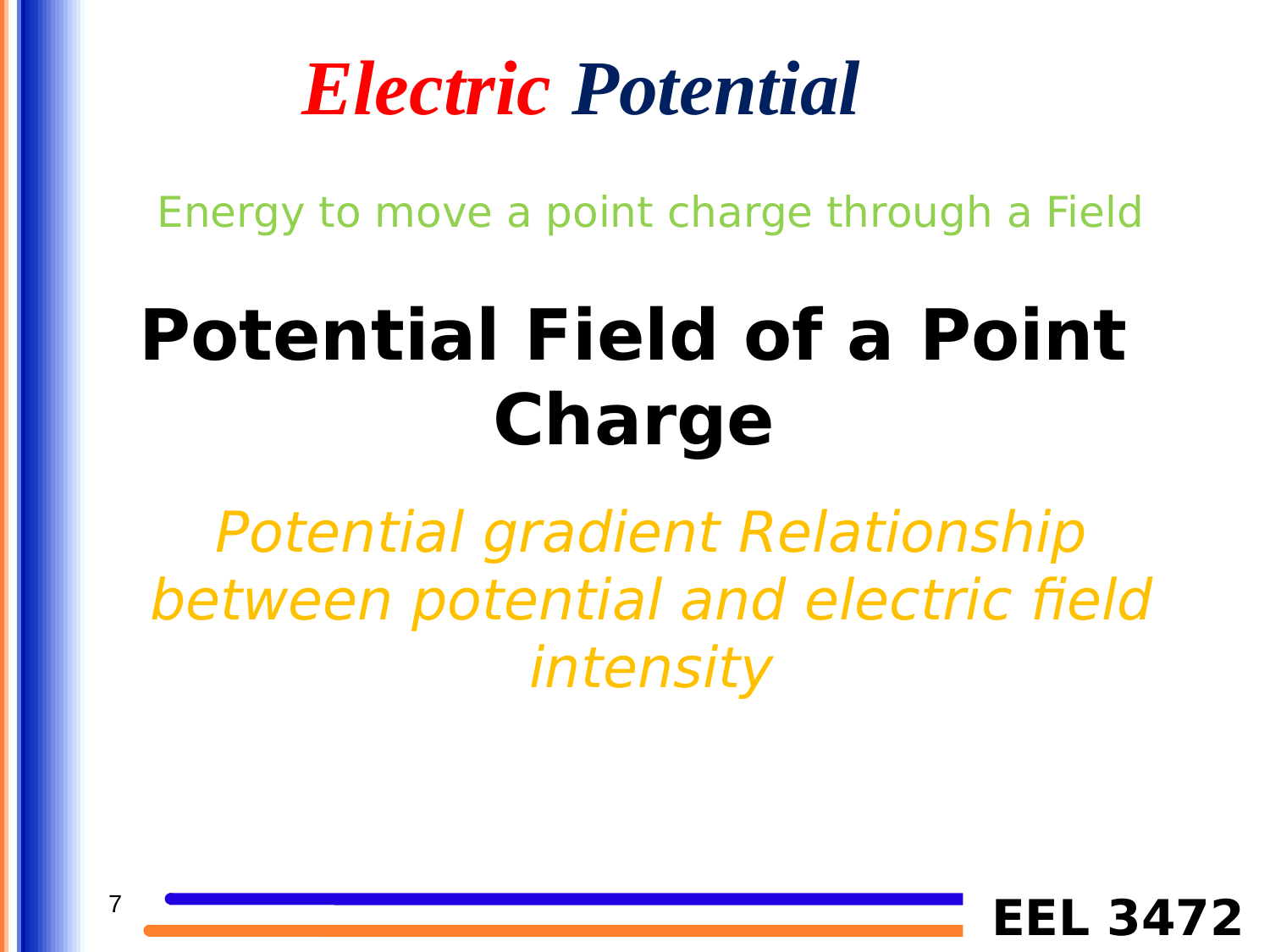

Electric Potential
Energy to move a point charge through a Field
# Potential Field of a Point Charge
Potential gradient Relationship between potential and electric field intensity
7